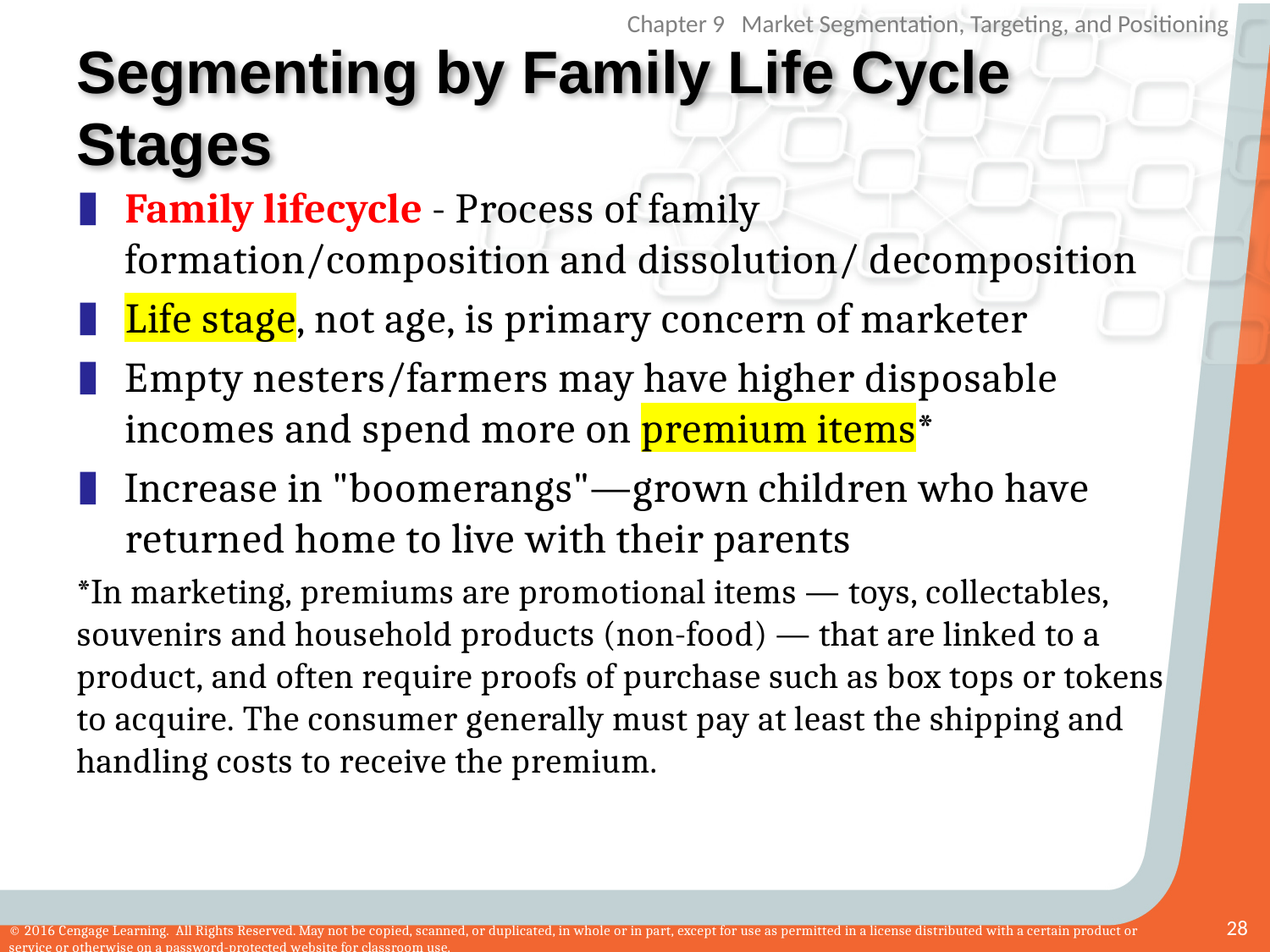

# Segmenting by Family Life Cycle Stages
Family lifecycle - Process of family formation/composition and dissolution/ decomposition
Life stage, not age, is primary concern of marketer
Empty nesters/farmers may have higher disposable incomes and spend more on premium items*
Increase in "boomerangs"—grown children who have returned home to live with their parents
*In marketing, premiums are promotional items — toys, collectables, souvenirs and household products (non-food) — that are linked to a product, and often require proofs of purchase such as box tops or tokens to acquire. The consumer generally must pay at least the shipping and handling costs to receive the premium.
28